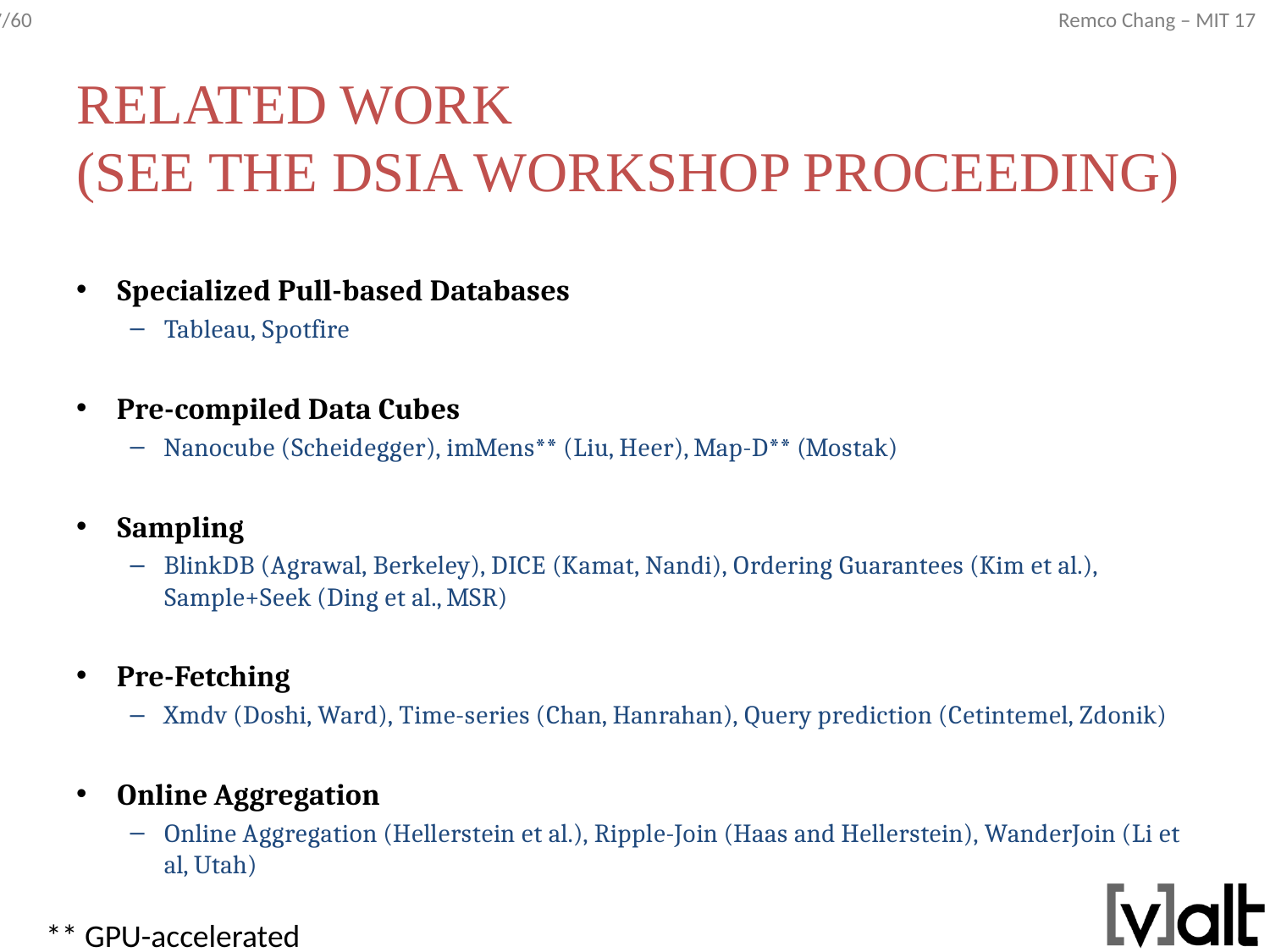

# Related Work (see the DSIA workshop proceeding)
Specialized Pull-based Databases
Tableau, Spotfire

Pre-compiled Data Cubes
Nanocube (Scheidegger), imMens** (Liu, Heer), Map-D** (Mostak)

Sampling
BlinkDB (Agrawal, Berkeley), DICE (Kamat, Nandi), Ordering Guarantees (Kim et al.), Sample+Seek (Ding et al., MSR)

Pre-Fetching
Xmdv (Doshi, Ward), Time-series (Chan, Hanrahan), Query prediction (Cetintemel, Zdonik)

Online Aggregation
Online Aggregation (Hellerstein et al.), Ripple-Join (Haas and Hellerstein), WanderJoin (Li et al, Utah)
** GPU-accelerated